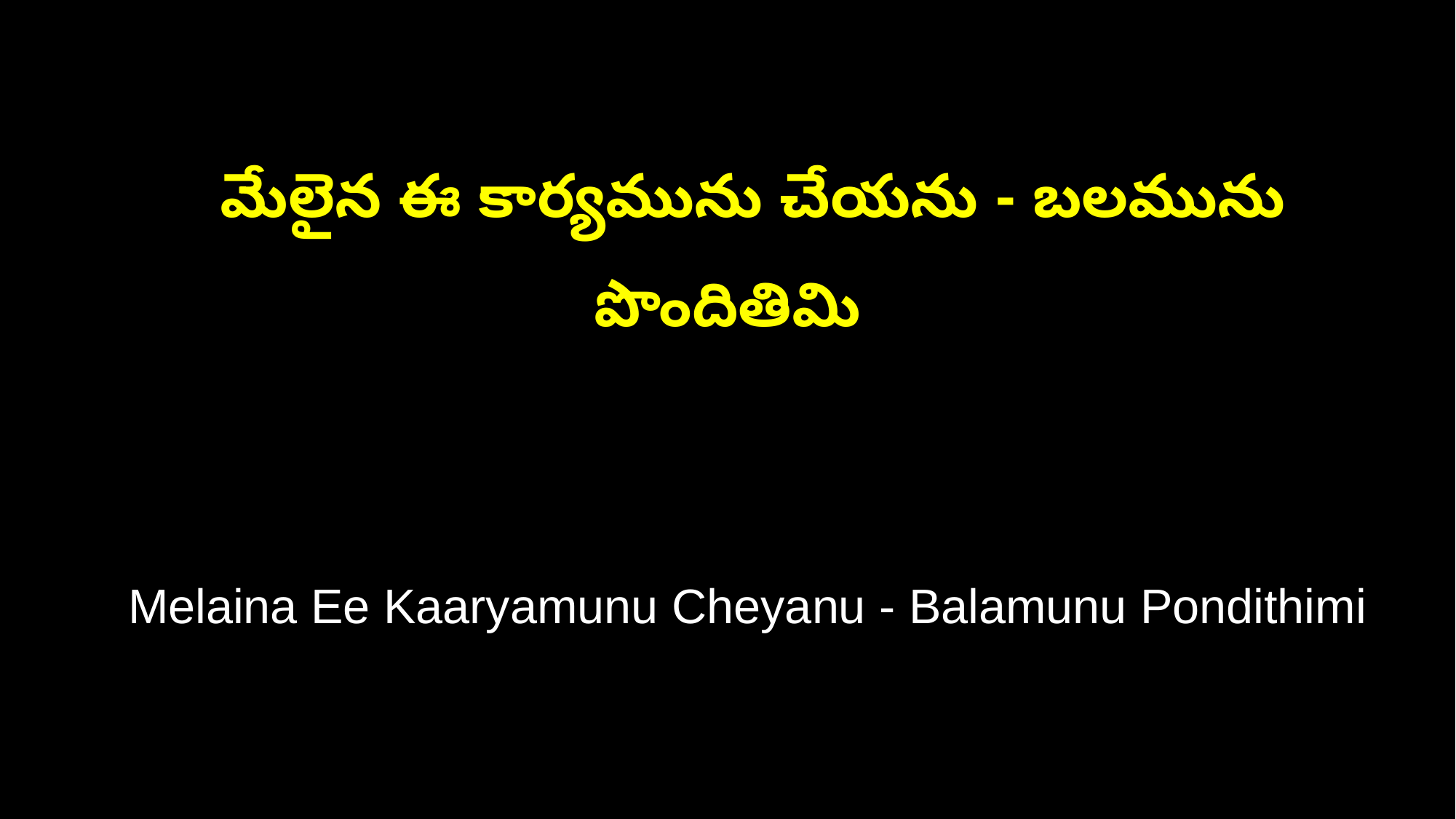

మేలైన ఈ కార్యమును చేయను - బలమును పొందితిమి
   Melaina Ee Kaaryamunu Cheyanu - Balamunu Pondithimi